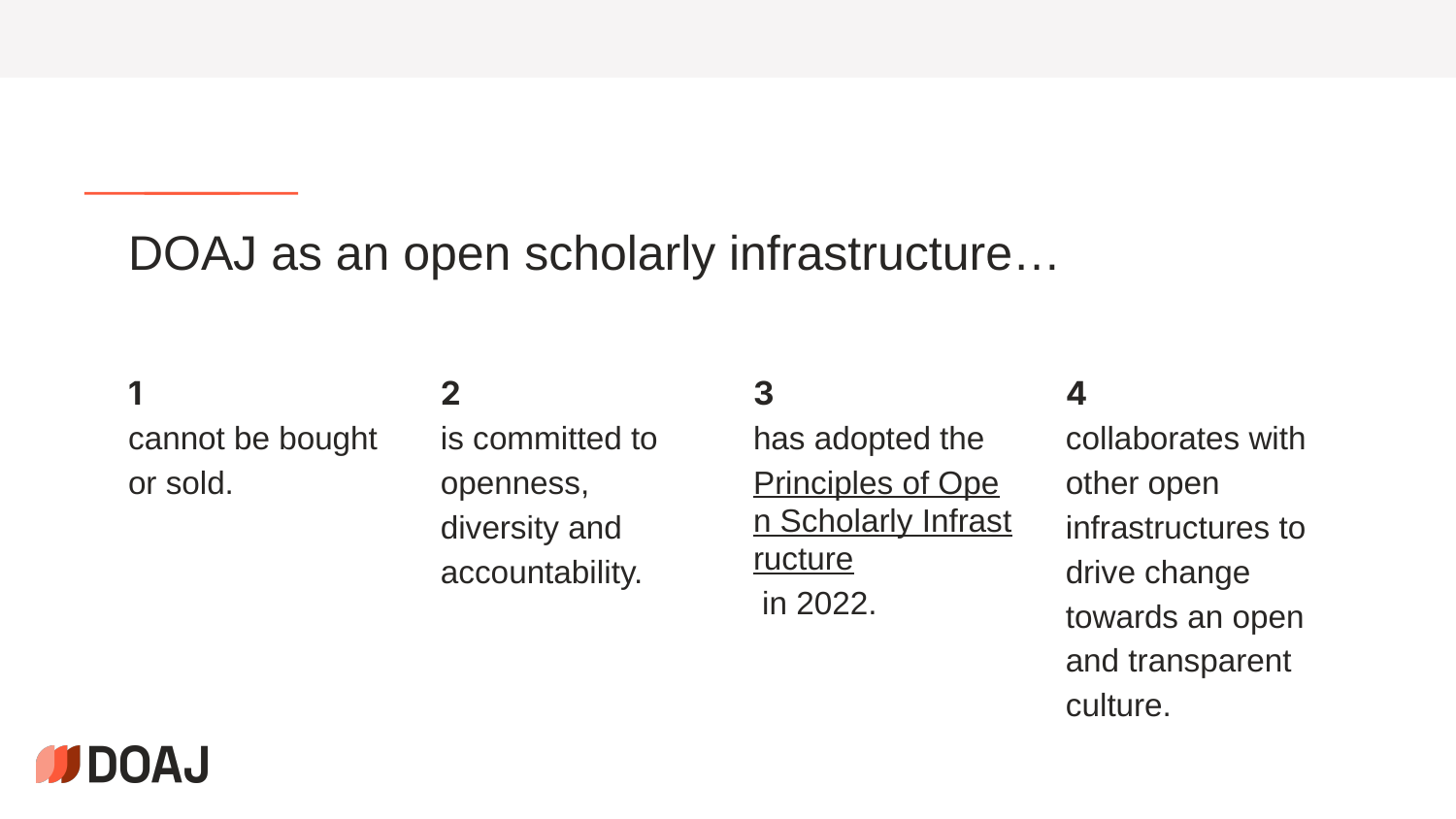

# DOAJ as an open scholarly infrastructure…
1
cannot be bought or sold.
2
is committed to openness, diversity and accountability.
3
has adopted the Principles of Open Scholarly Infrastructure in 2022.
4
collaborates with other open infrastructures to drive change towards an open and transparent culture.